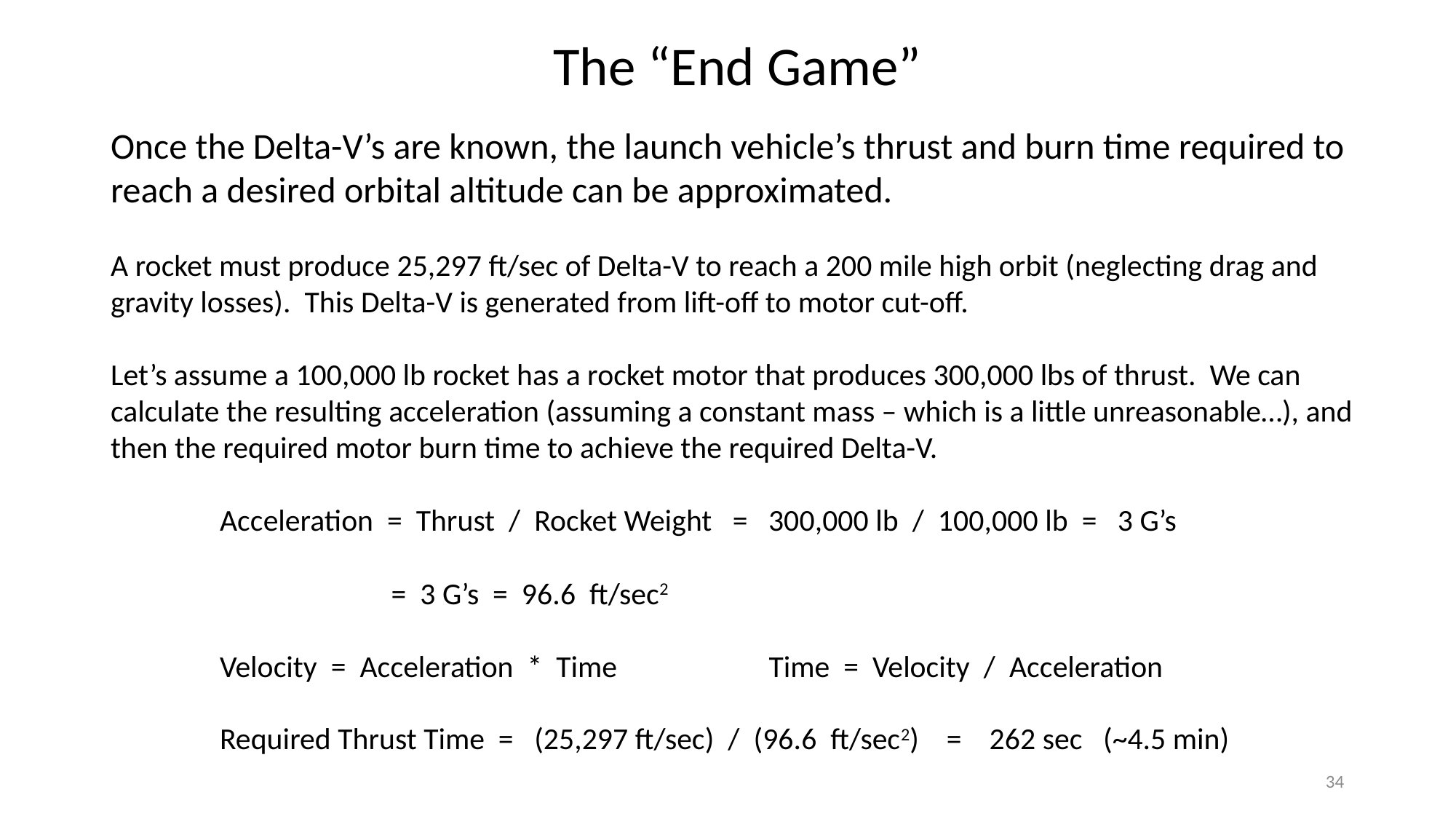

The “End Game”
Once the Delta-V’s are known, the launch vehicle’s thrust and burn time required to reach a desired orbital altitude can be approximated.

A rocket must produce 25,297 ft/sec of Delta-V to reach a 200 mile high orbit (neglecting drag and gravity losses).  This Delta-V is generated from lift-off to motor cut-off.

Let’s assume a 100,000 lb rocket has a rocket motor that produces 300,000 lbs of thrust.  We can calculate the resulting acceleration (assuming a constant mass – which is a little unreasonable…), and then the required motor burn time to achieve the required Delta-V.

	Acceleration  =  Thrust  /  Rocket Weight   =   300,000 lb  /  100,000 lb  =   3 G’s

		         =  3 G’s  =  96.6  ft/sec2

	Velocity  =  Acceleration  *  Time                      Time  =  Velocity  /  Acceleration

	Required Thrust Time  =   (25,297 ft/sec)  /  (96.6  ft/sec2)    =    262 sec   (~4.5 min)

34